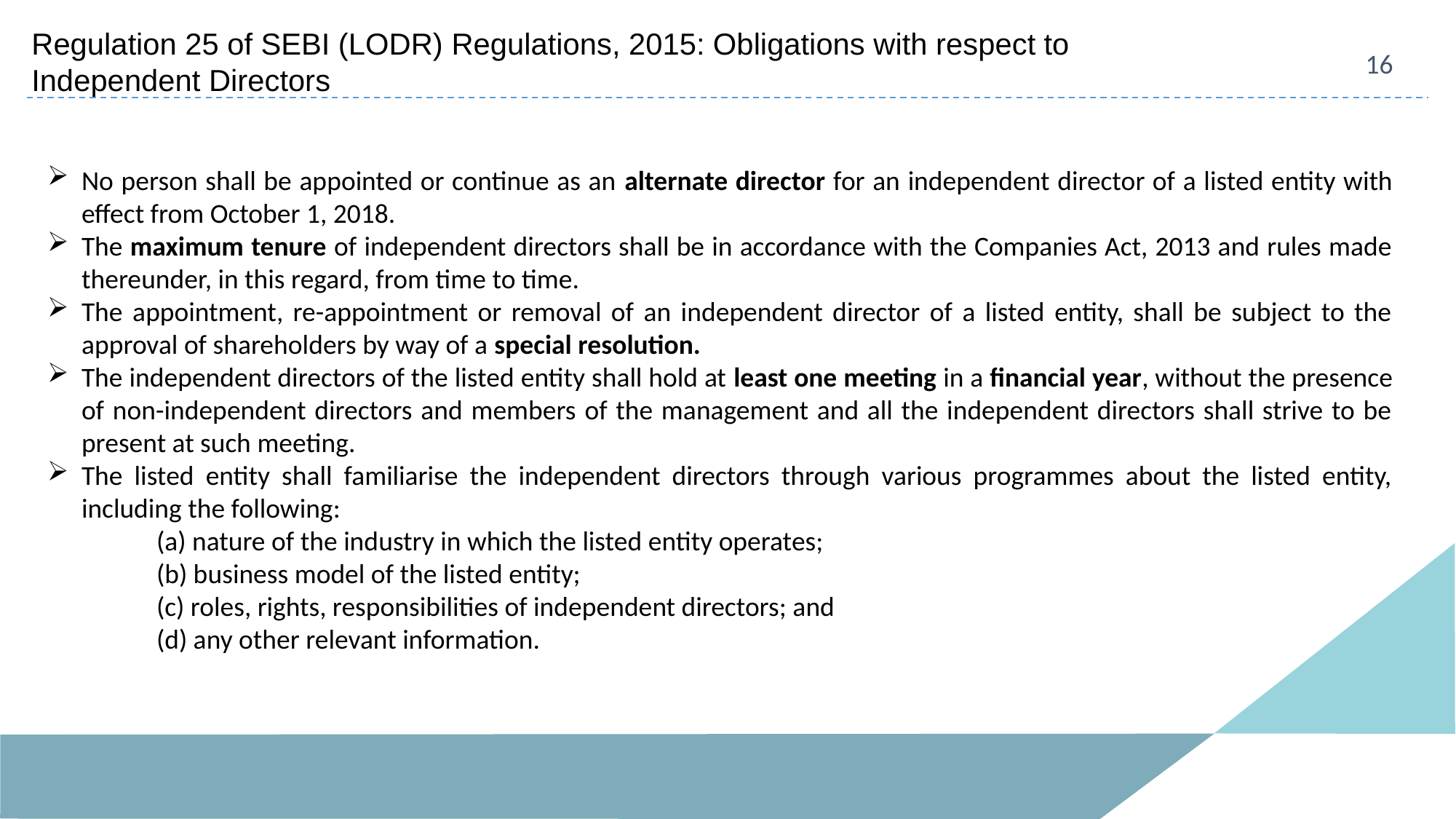

Regulation 25 of SEBI (LODR) Regulations, 2015: Obligations with respect to Independent Directors
16

No person shall be appointed or continue as an alternate director for an independent director of a listed entity with effect from October 1, 2018.
The maximum tenure of independent directors shall be in accordance with the Companies Act, 2013 and rules made thereunder, in this regard, from time to time.
The appointment, re-appointment or removal of an independent director of a listed entity, shall be subject to the approval of shareholders by way of a special resolution.
The independent directors of the listed entity shall hold at least one meeting in a financial year, without the presence of non-independent directors and members of the management and all the independent directors shall strive to be present at such meeting.
The listed entity shall familiarise the independent directors through various programmes about the listed entity, including the following:
	(a) nature of the industry in which the listed entity operates;
	(b) business model of the listed entity;
	(c) roles, rights, responsibilities of independent directors; and
	(d) any other relevant information.